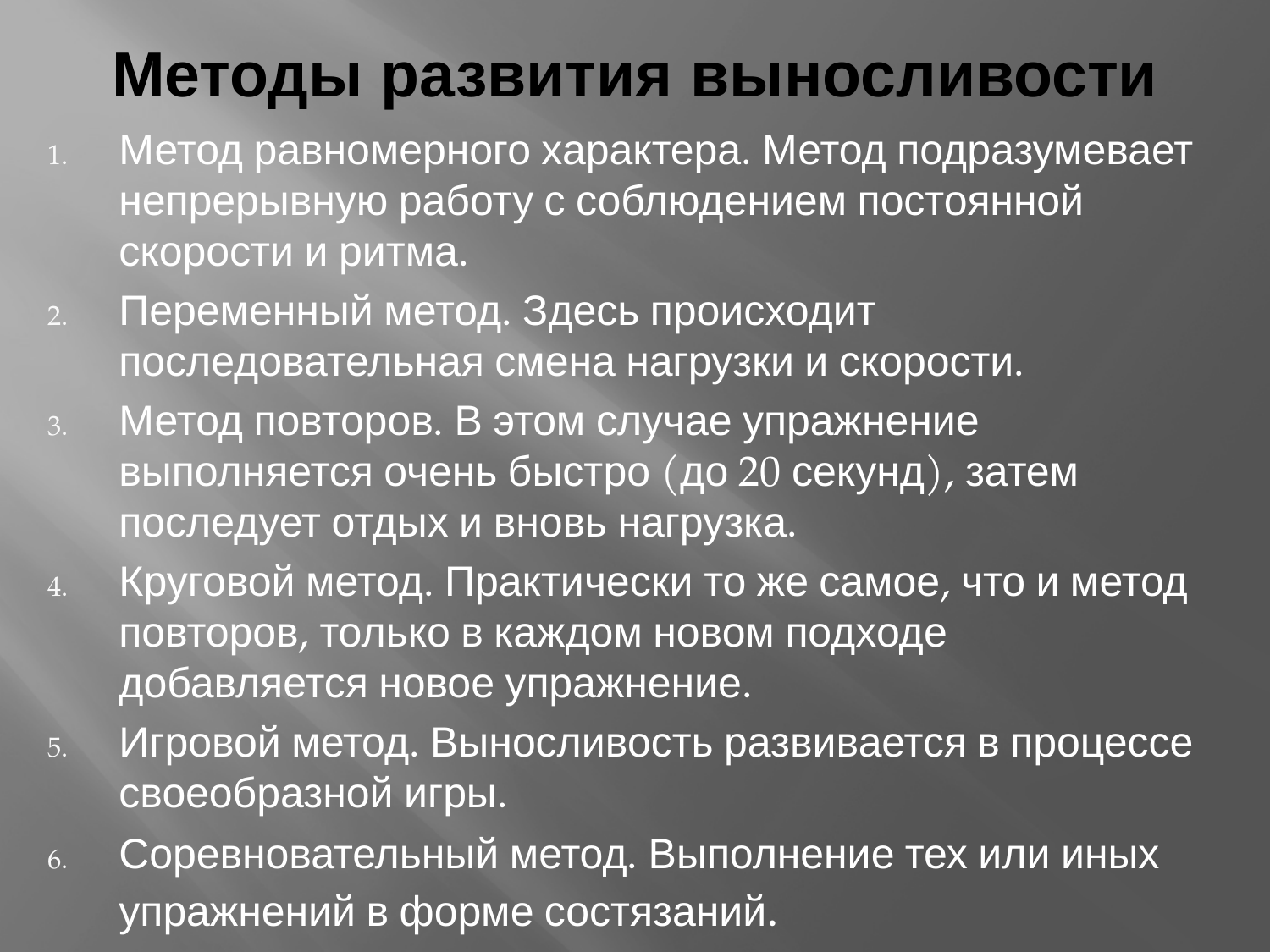

# Методы развития выносливости
Метод равномерного характера. Метод подразумевает непрерывную работу с соблюдением постоянной скорости и ритма.
Переменный метод. Здесь происходит последовательная смена нагрузки и скорости.
Метод повторов. В этом случае упражнение выполняется очень быстро (до 20 секунд), затем последует отдых и вновь нагрузка.
Круговой метод. Практически то же самое, что и метод повторов, только в каждом новом подходе добавляется новое упражнение.
Игровой метод. Выносливость развивается в процессе своеобразной игры.
Соревновательный метод. Выполнение тех или иных упражнений в форме состязаний.